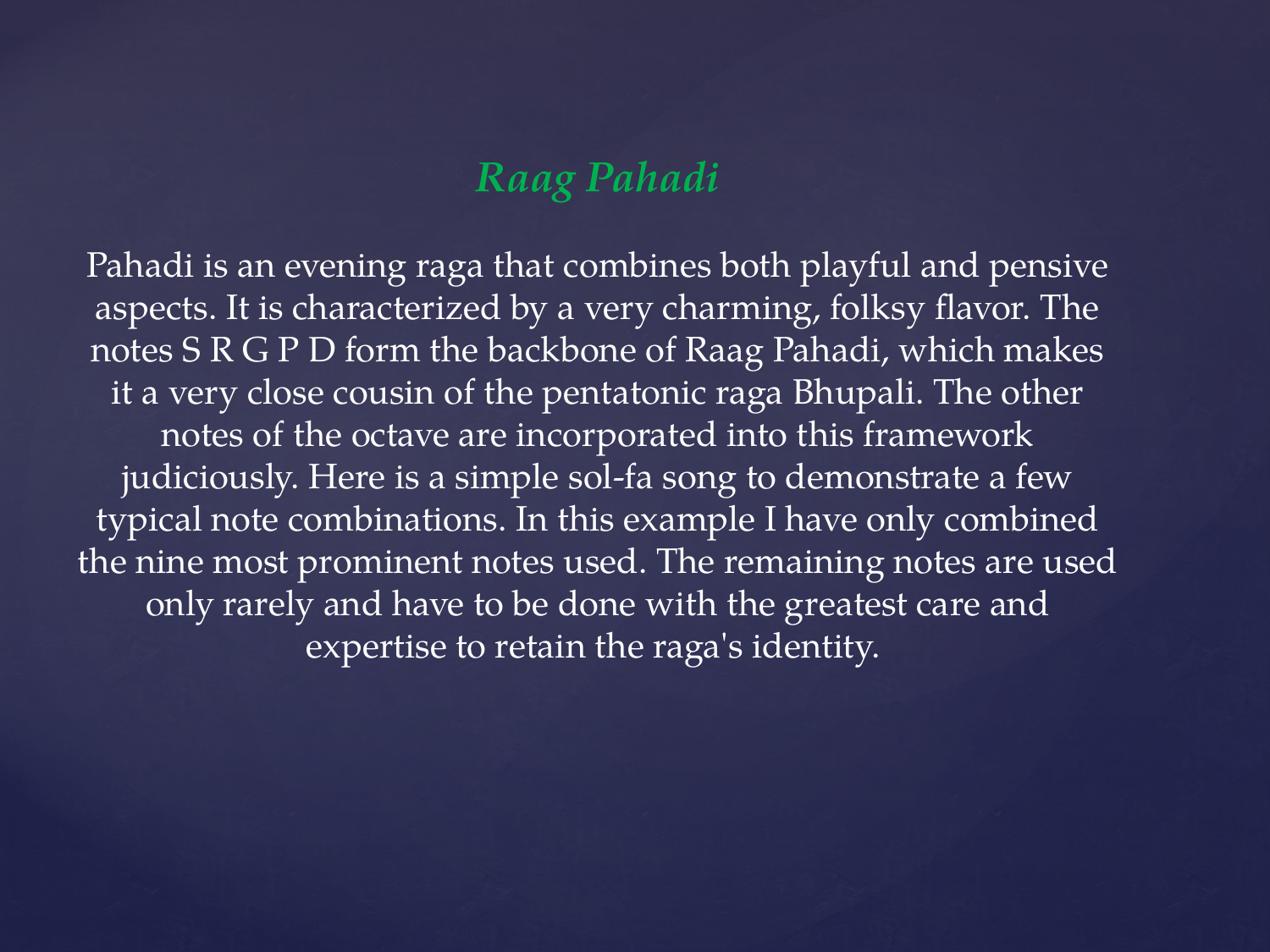

Raag Pahadi
Pahadi is an evening raga that combines both playful and pensive aspects. It is characterized by a very charming, folksy flavor. The notes S R G P D form the backbone of Raag Pahadi, which makes it a very close cousin of the pentatonic raga Bhupali. The other notes of the octave are incorporated into this framework judiciously. Here is a simple sol-fa song to demonstrate a few typical note combinations. In this example I have only combined the nine most prominent notes used. The remaining notes are used only rarely and have to be done with the greatest care and expertise to retain the raga's identity.